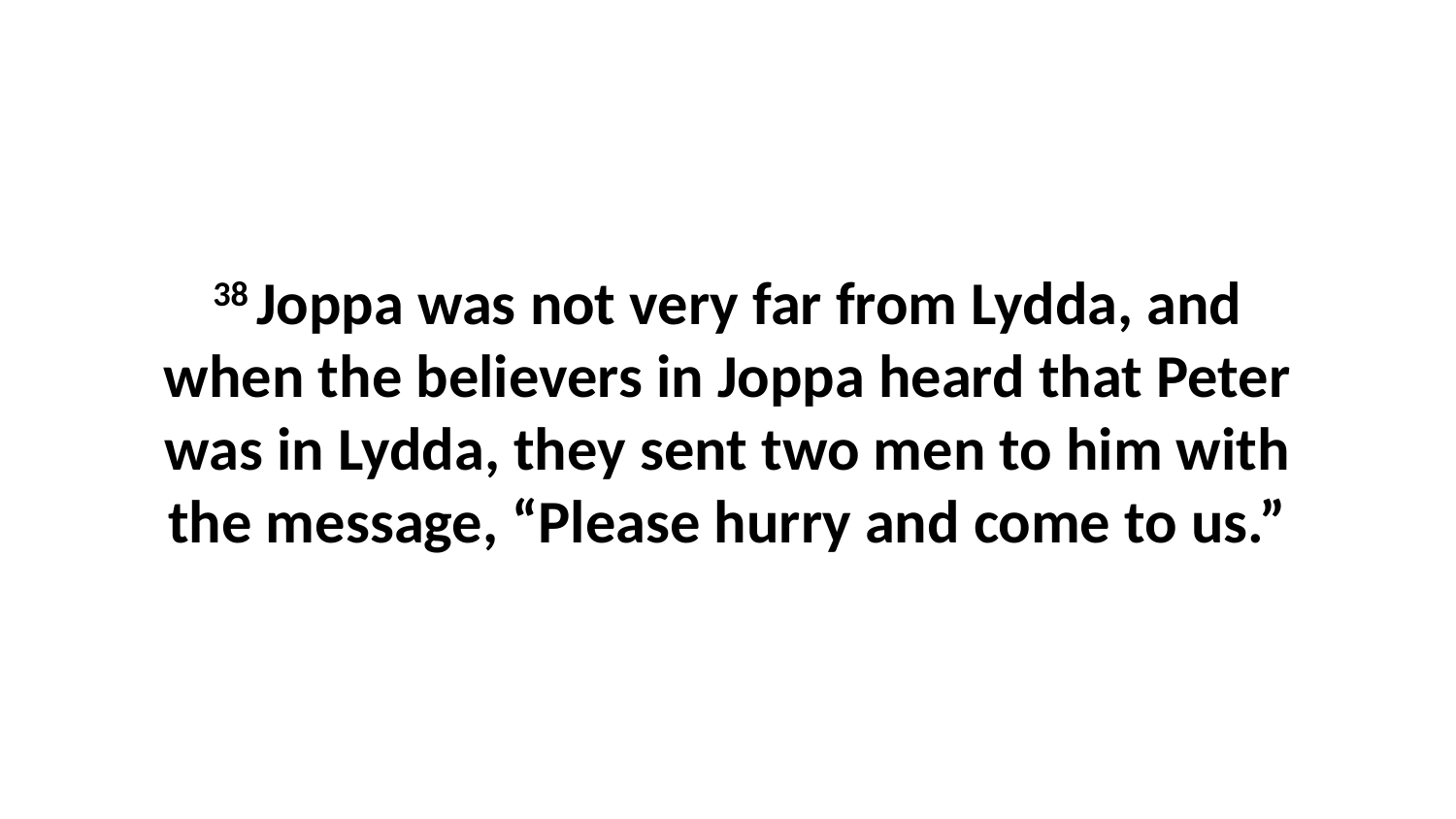

38 Joppa was not very far from Lydda, and when the believers in Joppa heard that Peter was in Lydda, they sent two men to him with the message, “Please hurry and come to us.”